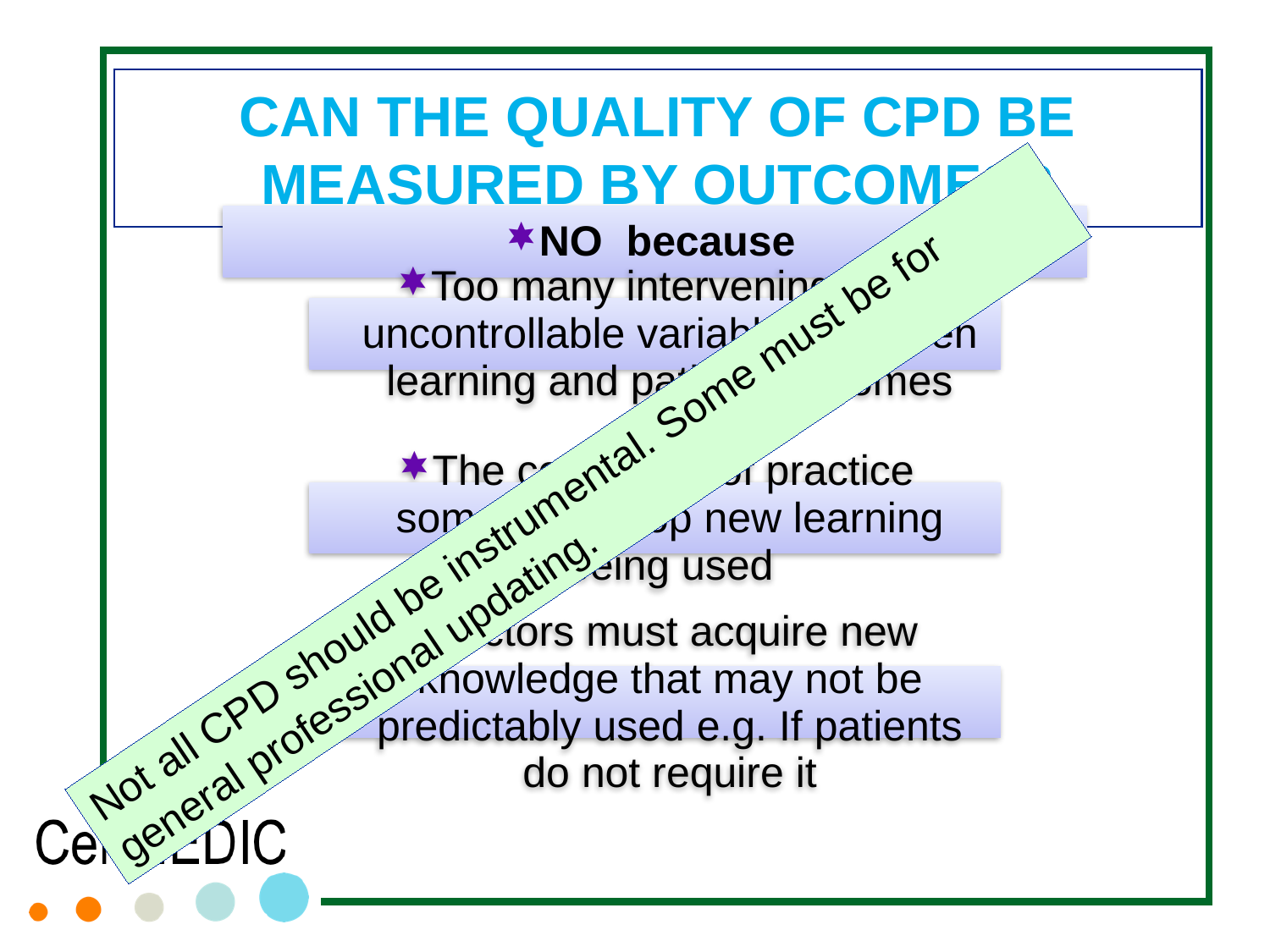

# CAN THE QUALITY OF CPD BE MEASURED BY OUTCOMES?
NO  because
Not all CPD should be instrumental. Some must be for general professional updating.